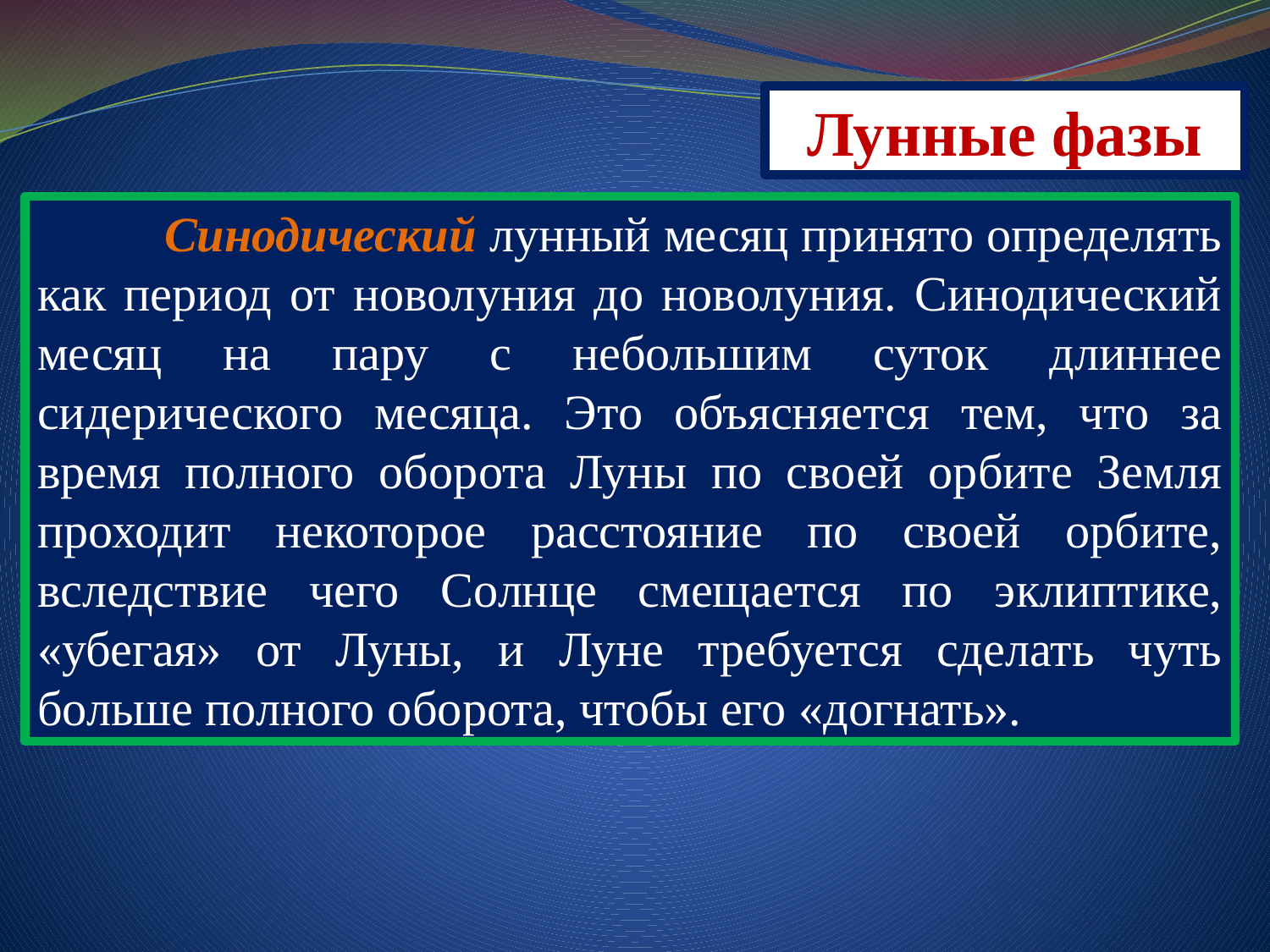

Лунные фазы
	Синодический лунный месяц принято определять как период от новолуния до новолуния. Синодический месяц на пару с небольшим суток длиннее сидерического месяца. Это объясняется тем, что за время полного оборота Луны по своей орбите Земля проходит некоторое расстояние по своей орбите, вследствие чего Солнце смещается по эклиптике, «убегая» от Луны, и Луне требуется сделать чуть больше полного оборота, чтобы его «догнать».